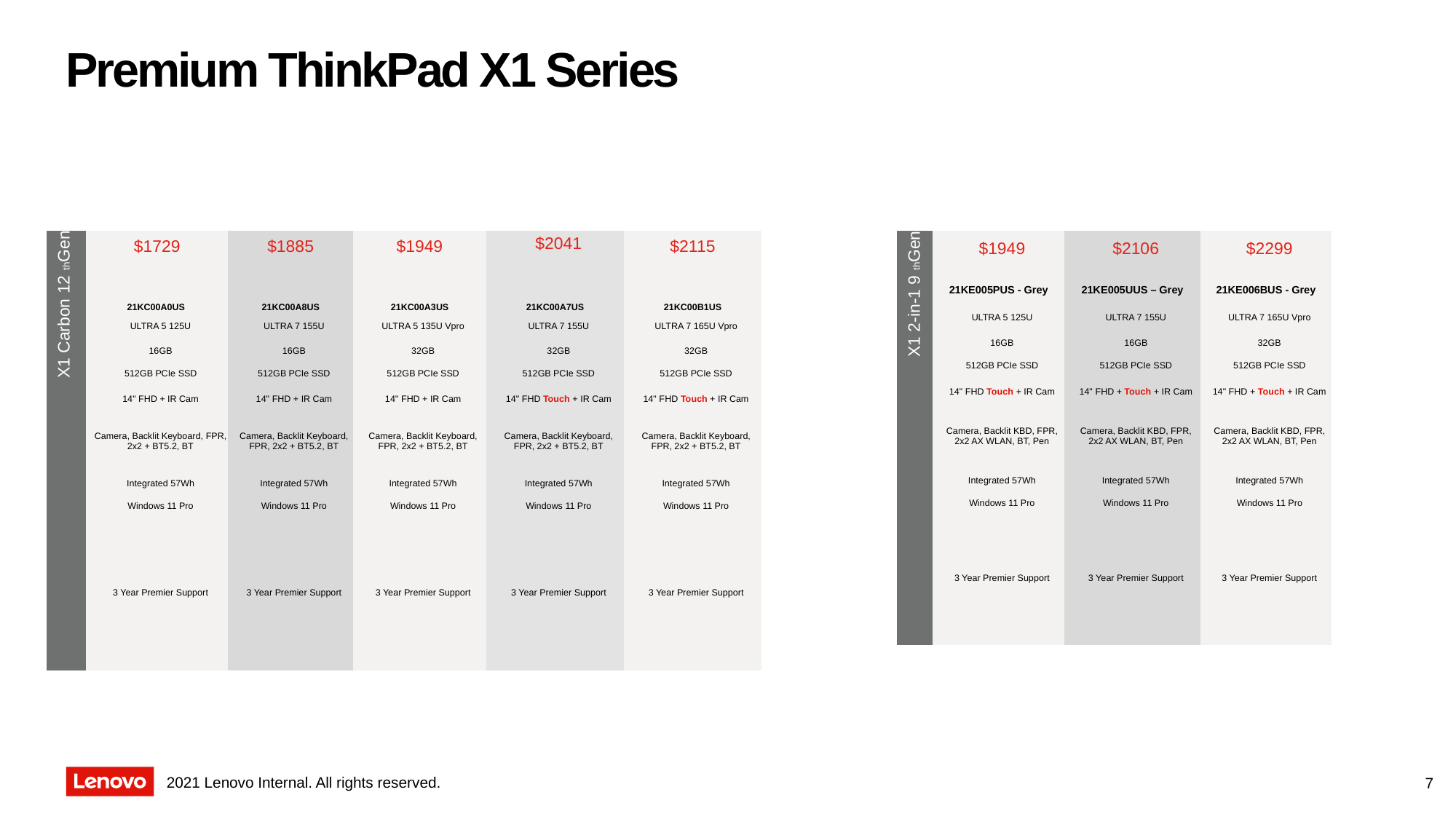

# Premium ThinkPad X1 Series
| X1 Carbon 12th Gen | $1729 | $1885 | $1949 | $2041 | $2115 |
| --- | --- | --- | --- | --- | --- |
|  |  |  |  |  |  |
|  | 21KC00A0US | 21KC00A8US | 21KC00A3US | 21KC00A7US | 21KC00B1US |
|  | ULTRA 5 125U | ULTRA 7 155U | ULTRA 5 135U Vpro | ULTRA 7 155U | ULTRA 7 165U Vpro |
|  | 16GB | 16GB | 32GB | 32GB | 32GB |
|  | 512GB PCIe SSD | 512GB PCIe SSD | 512GB PCIe SSD | 512GB PCIe SSD | 512GB PCIe SSD |
|  | 14" FHD + IR Cam | 14" FHD + IR Cam | 14" FHD + IR Cam | 14" FHD Touch + IR Cam | 14" FHD Touch + IR Cam |
|  | Camera, Backlit Keyboard, FPR, 2x2 + BT5.2, BT | Camera, Backlit Keyboard, FPR, 2x2 + BT5.2, BT | Camera, Backlit Keyboard, FPR, 2x2 + BT5.2, BT | Camera, Backlit Keyboard, FPR, 2x2 + BT5.2, BT | Camera, Backlit Keyboard, FPR, 2x2 + BT5.2, BT |
|  | Integrated 57Wh | Integrated 57Wh | Integrated 57Wh | Integrated 57Wh | Integrated 57Wh |
|  | Windows 11 Pro | Windows 11 Pro | Windows 11 Pro | Windows 11 Pro | Windows 11 Pro |
|  | 3 Year Premier Support | 3 Year Premier Support | 3 Year Premier Support | 3 Year Premier Support | 3 Year Premier Support |
| X1 2-in-1 9th Gen | $1949 | $2106 | $2299 |
| --- | --- | --- | --- |
|  |  |  |  |
|  | 21KE005PUS - Grey | 21KE005UUS – Grey | 21KE006BUS - Grey |
|  | ULTRA 5 125U | ULTRA 7 155U | ULTRA 7 165U Vpro |
|  | 16GB | 16GB | 32GB |
|  | 512GB PCIe SSD | 512GB PCIe SSD | 512GB PCIe SSD |
|  | 14" FHD Touch + IR Cam | 14" FHD + Touch + IR Cam | 14" FHD + Touch + IR Cam |
|  | Camera, Backlit KBD, FPR, 2x2 AX WLAN, BT, Pen | Camera, Backlit KBD, FPR, 2x2 AX WLAN, BT, Pen | Camera, Backlit KBD, FPR, 2x2 AX WLAN, BT, Pen |
|  | Integrated 57Wh | Integrated 57Wh | Integrated 57Wh |
|  | Windows 11 Pro | Windows 11 Pro | Windows 11 Pro |
|  | 3 Year Premier Support | 3 Year Premier Support | 3 Year Premier Support |
7